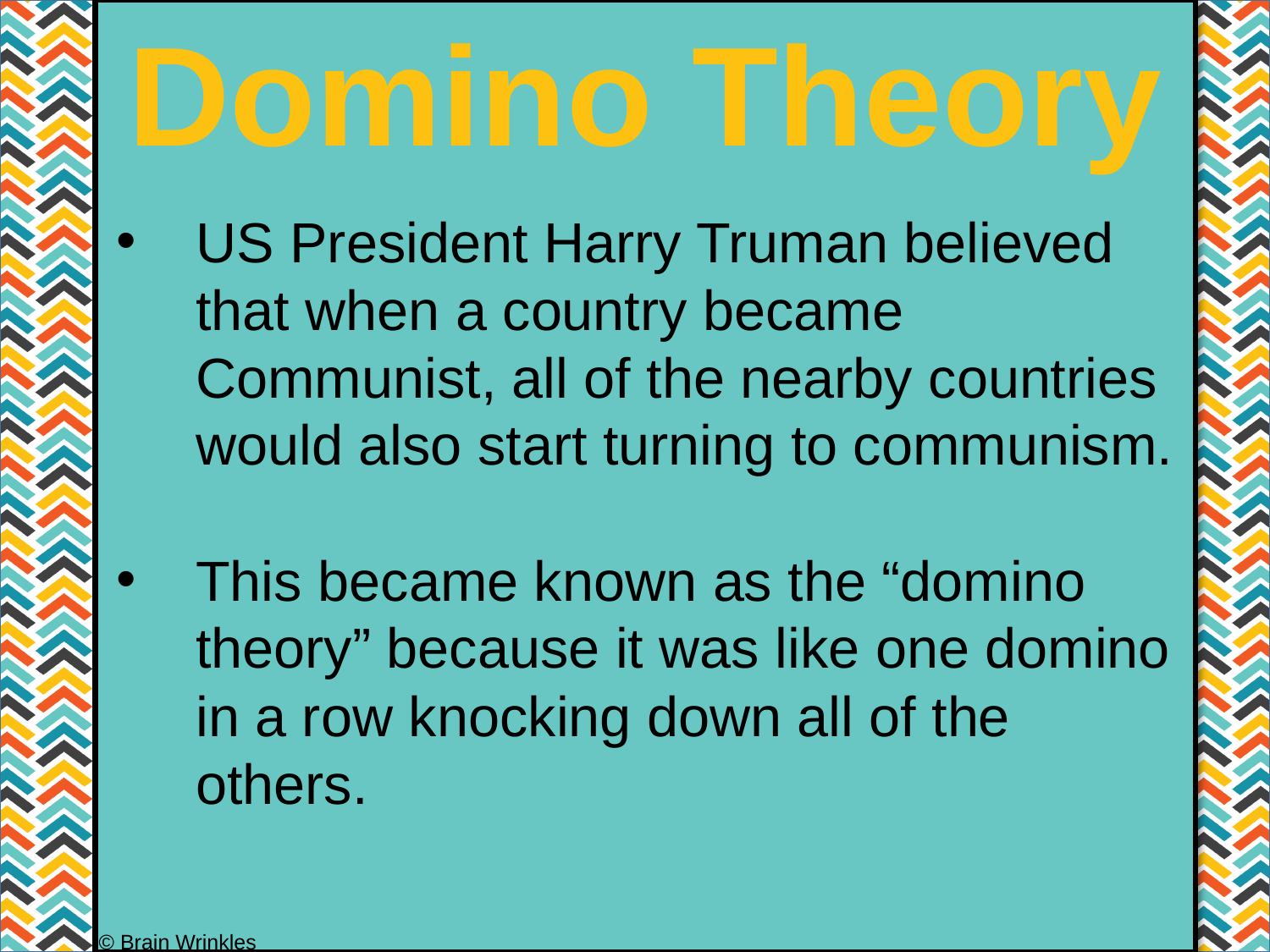

Domino Theory

#
US President Harry Truman believed that when a country became Communist, all of the nearby countries would also start turning to communism.

This became known as the “domino theory” because it was like one domino in a row knocking down all of the others.

© Brain Wrinkles